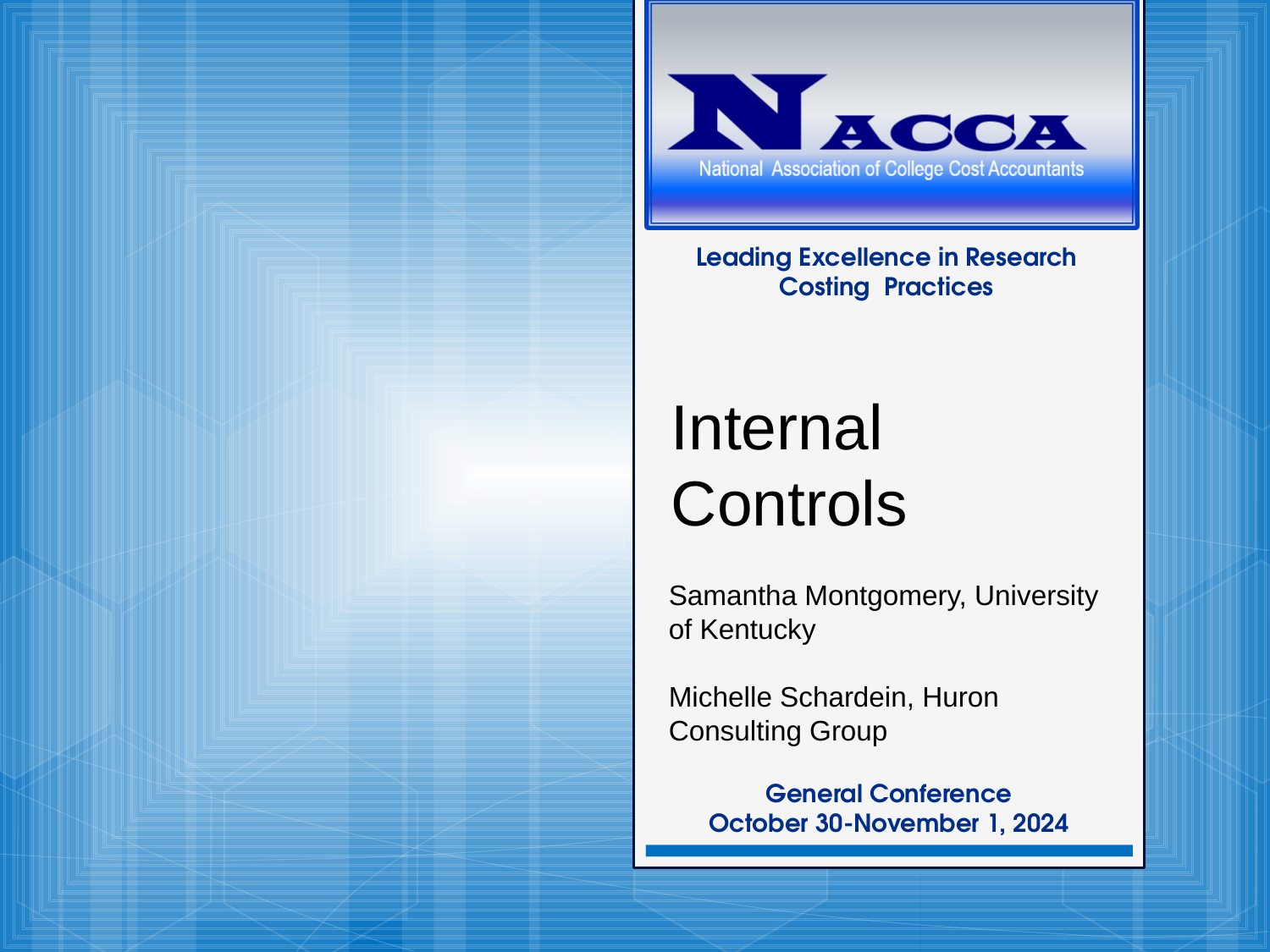

# Internal Controls
Leading Excellence in Research Costing  Practices
Samantha Montgomery, University of Kentucky

Michelle Schardein, Huron Consulting Group

General Conference
October 30-November 1, 2024